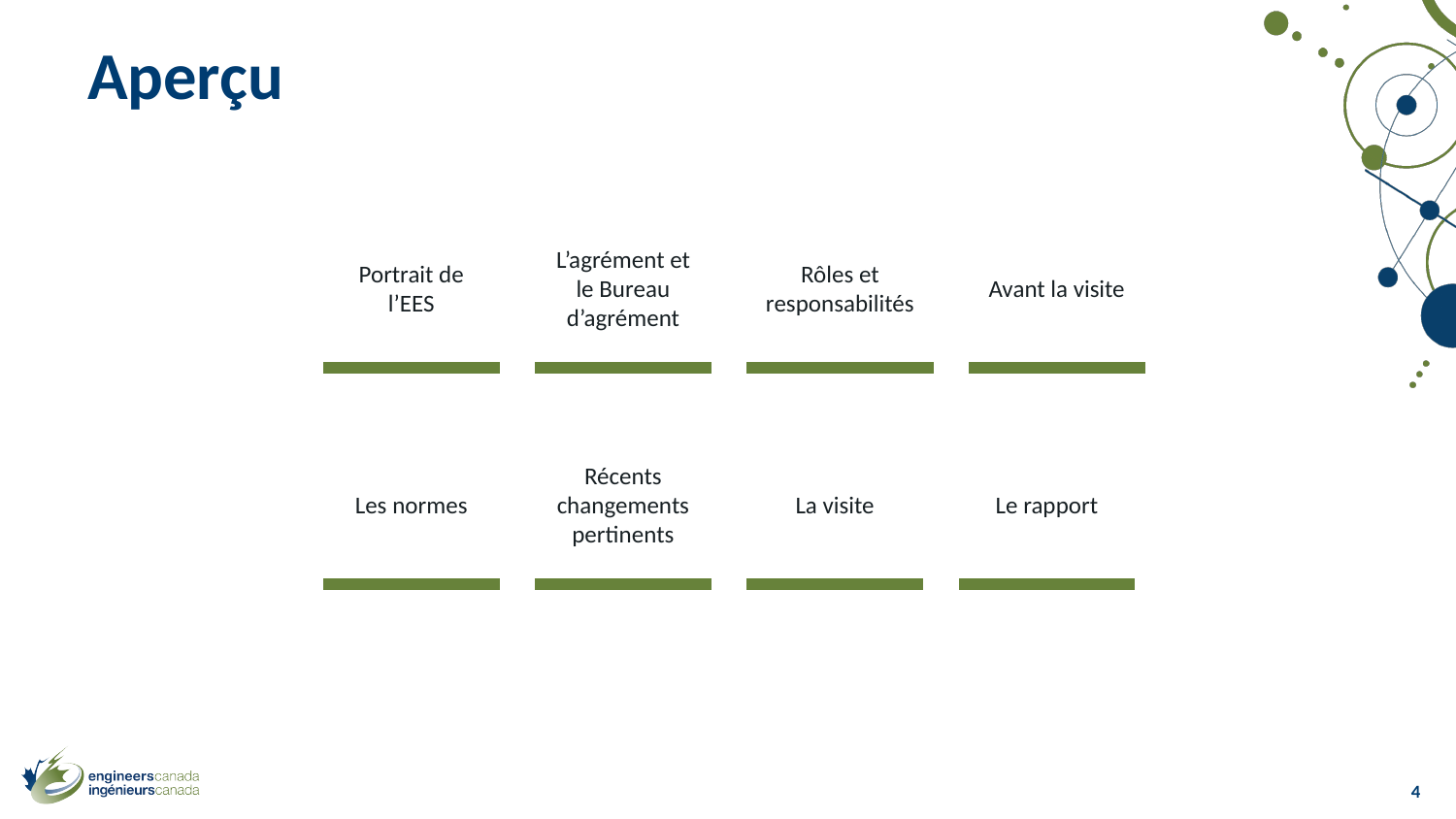

# Aperçu
Portrait de l’EES

L’agrément et le Bureau d’agrément

Rôles et responsabilités

Avant la visite

Les normes

Récents changements pertinents

La visite

Le rapport

4